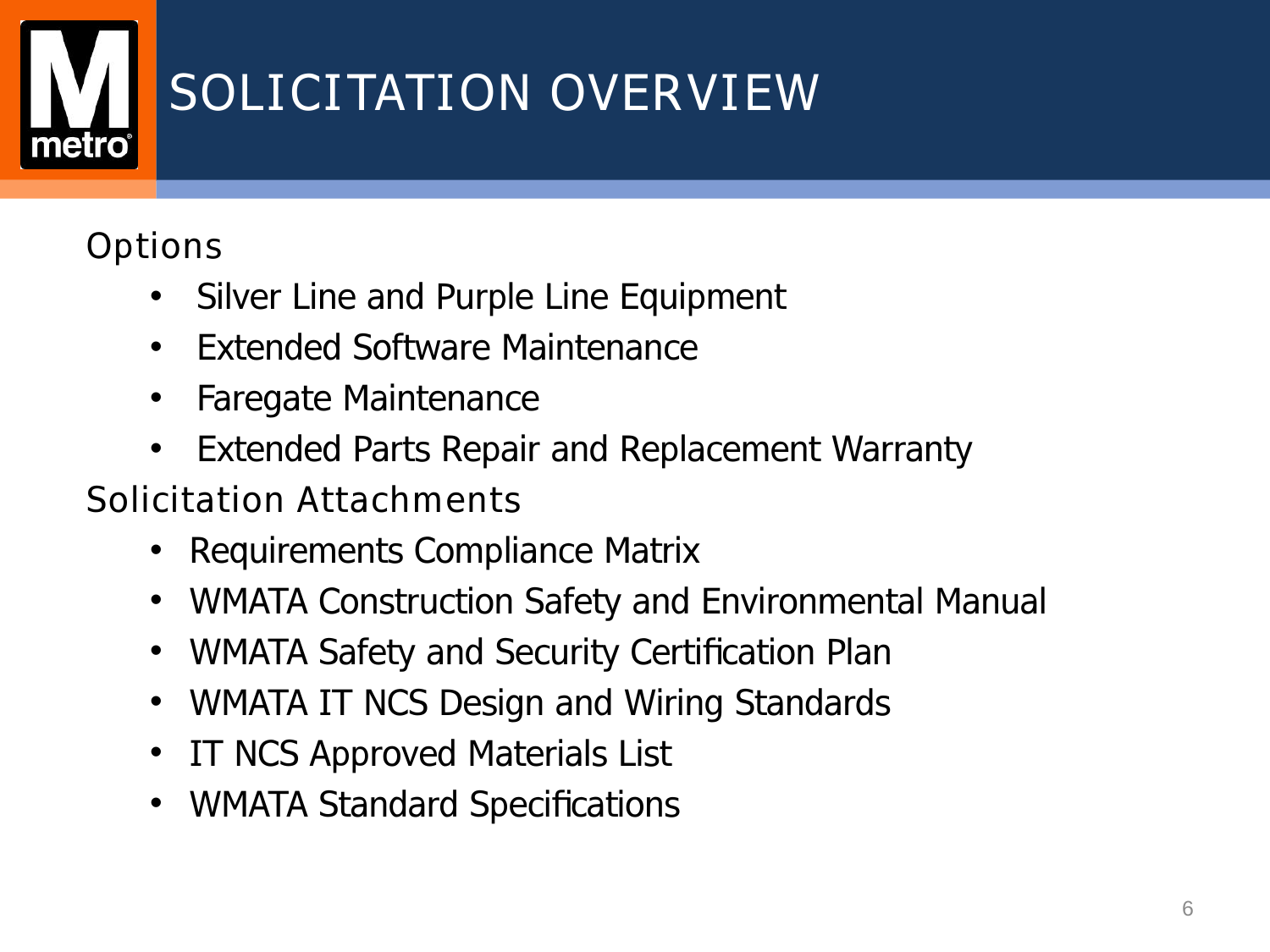

SOLICITATION OVERVIEW
Options
Silver Line and Purple Line Equipment
Extended Software Maintenance
Faregate Maintenance
Extended Parts Repair and Replacement Warranty
Solicitation Attachments
Requirements Compliance Matrix
WMATA Construction Safety and Environmental Manual
WMATA Safety and Security Certification Plan
WMATA IT NCS Design and Wiring Standards
IT NCS Approved Materials List
WMATA Standard Specifications
6